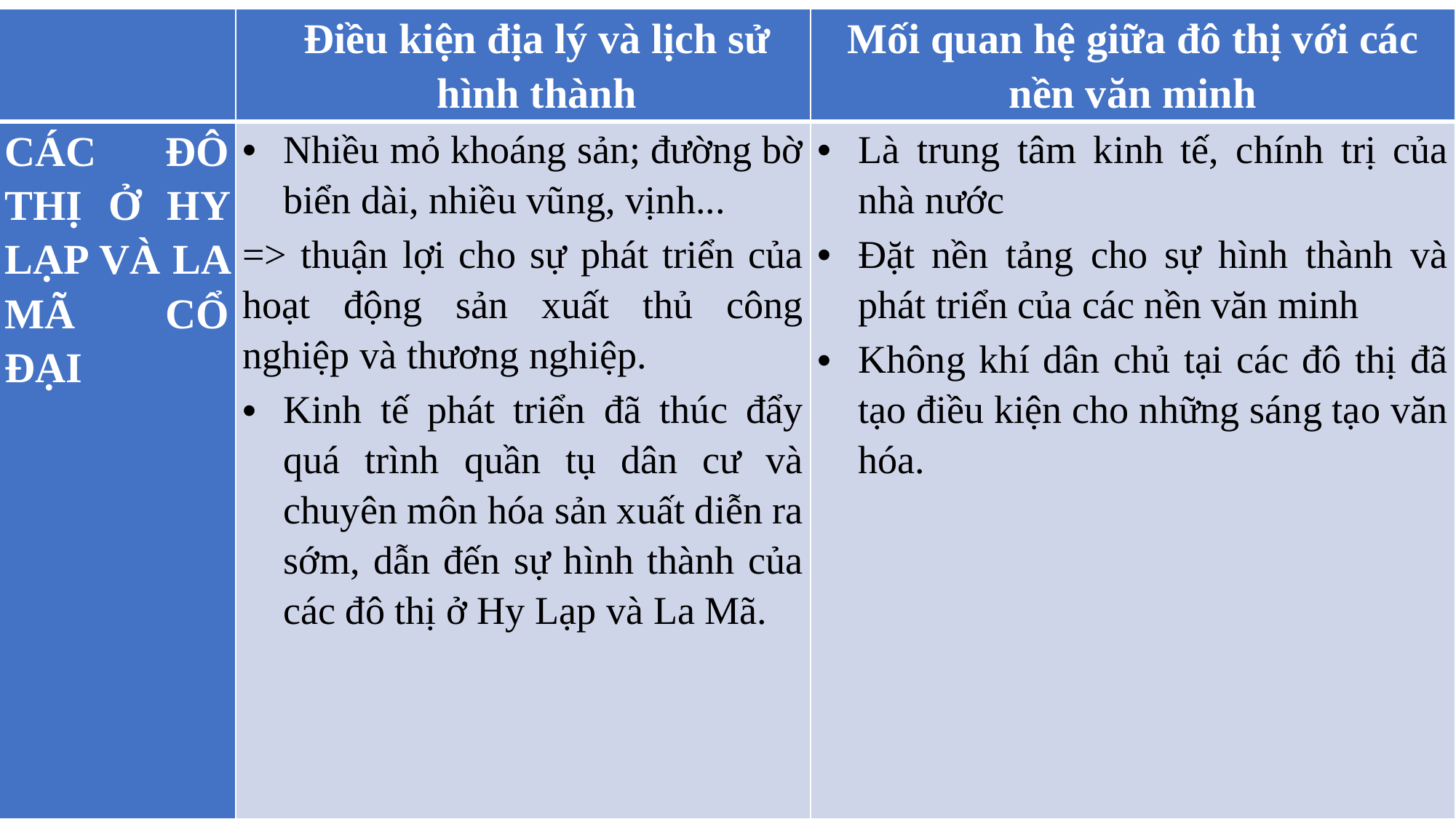

|  | Điều kiện địa lý và lịch sử hình thành | Mối quan hệ giữa đô thị với các nền văn minh |
| --- | --- | --- |
| CÁC ĐÔ THỊ Ở HY LẠP VÀ LA MÃ CỔ ĐẠI | Nhiều mỏ khoáng sản; đường bờ biển dài, nhiều vũng, vịnh... => thuận lợi cho sự phát triển của hoạt động sản xuất thủ công nghiệp và thương nghiệp. Kinh tế phát triển đã thúc đẩy quá trình quần tụ dân cư và chuyên môn hóa sản xuất diễn ra sớm, dẫn đến sự hình thành của các đô thị ở Hy Lạp và La Mã. | Là trung tâm kinh tế, chính trị của nhà nước Đặt nền tảng cho sự hình thành và phát triển của các nền văn minh Không khí dân chủ tại các đô thị đã tạo điều kiện cho những sáng tạo văn hóa. |